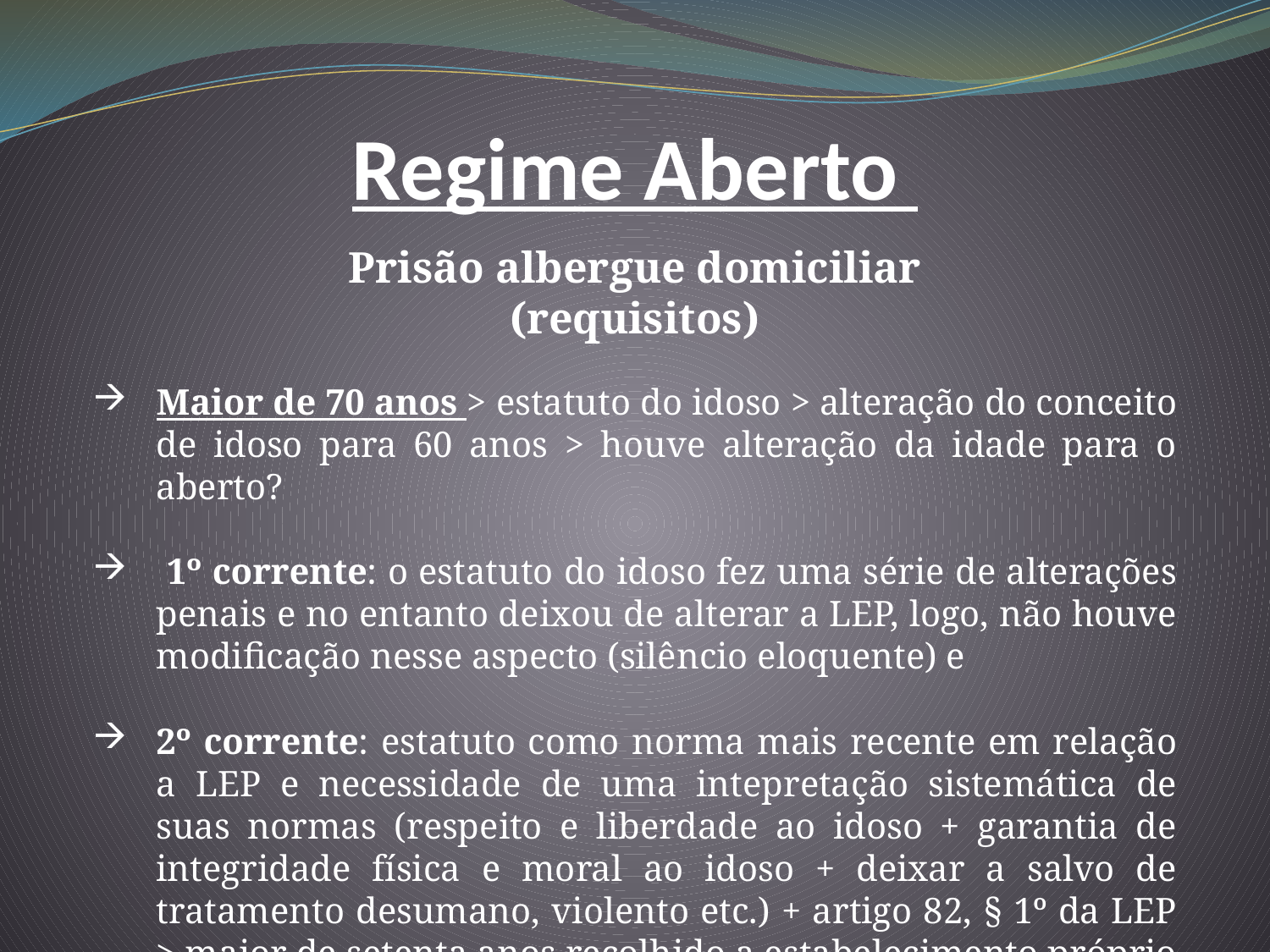

Regime Aberto

Prisão albergue domiciliar
(requisitos)

Maior de 70 anos > estatuto do idoso > alteração do conceito de idoso para 60 anos > houve alteração da idade para o aberto?

 1º corrente: o estatuto do idoso fez uma série de alterações penais e no entanto deixou de alterar a LEP, logo, não houve modificação nesse aspecto (silêncio eloquente) e

2º corrente: estatuto como norma mais recente em relação a LEP e necessidade de uma intepretação sistemática de suas normas (respeito e liberdade ao idoso + garantia de integridade física e moral ao idoso + deixar a salvo de tratamento desumano, violento etc.) + artigo 82, § 1º da LEP > maior de setenta anos recolhido a estabelecimento próprio e adequado a sua condição pessoal.